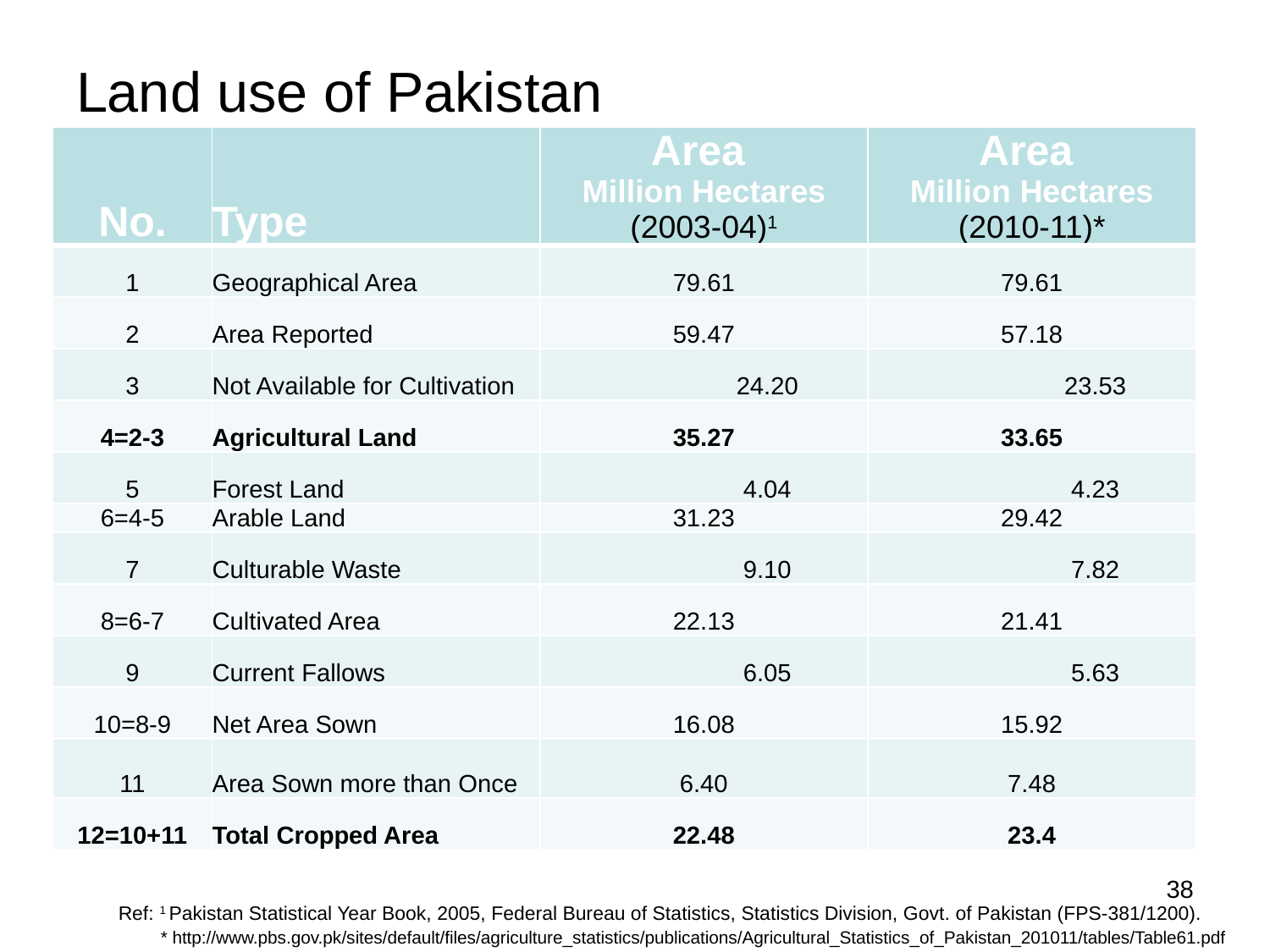

Land use of Pakistan
| No. | Type | Area Million Hectares (2003-04)1 | Area Million Hectares (2010-11)\* |
| --- | --- | --- | --- |
| 1 | Geographical Area | 79.61 | 79.61 |
| 2 | Area Reported | 59.47 | 57.18 |
| 3 | Not Available for Cultivation | 24.20 | 23.53 |
| 4=2-3 | Agricultural Land | 35.27 | 33.65 |
| 5 | Forest Land | 4.04 | 4.23 |
| 6=4-5 | Arable Land | 31.23 | 29.42 |
| 7 | Culturable Waste | 9.10 | 7.82 |
| 8=6-7 | Cultivated Area | 22.13 | 21.41 |
| 9 | Current Fallows | 6.05 | 5.63 |
| 10=8-9 | Net Area Sown | 16.08 | 15.92 |
| 11 | Area Sown more than Once | 6.40 | 7.48 |
| 12=10+11 | Total Cropped Area | 22.48 | 23.4 |
38
Ref: 1 Pakistan Statistical Year Book, 2005, Federal Bureau of Statistics, Statistics Division, Govt. of Pakistan (FPS-381/1200).
* http://www.pbs.gov.pk/sites/default/files/agriculture_statistics/publications/Agricultural_Statistics_of_Pakistan_201011/tables/Table61.pdf